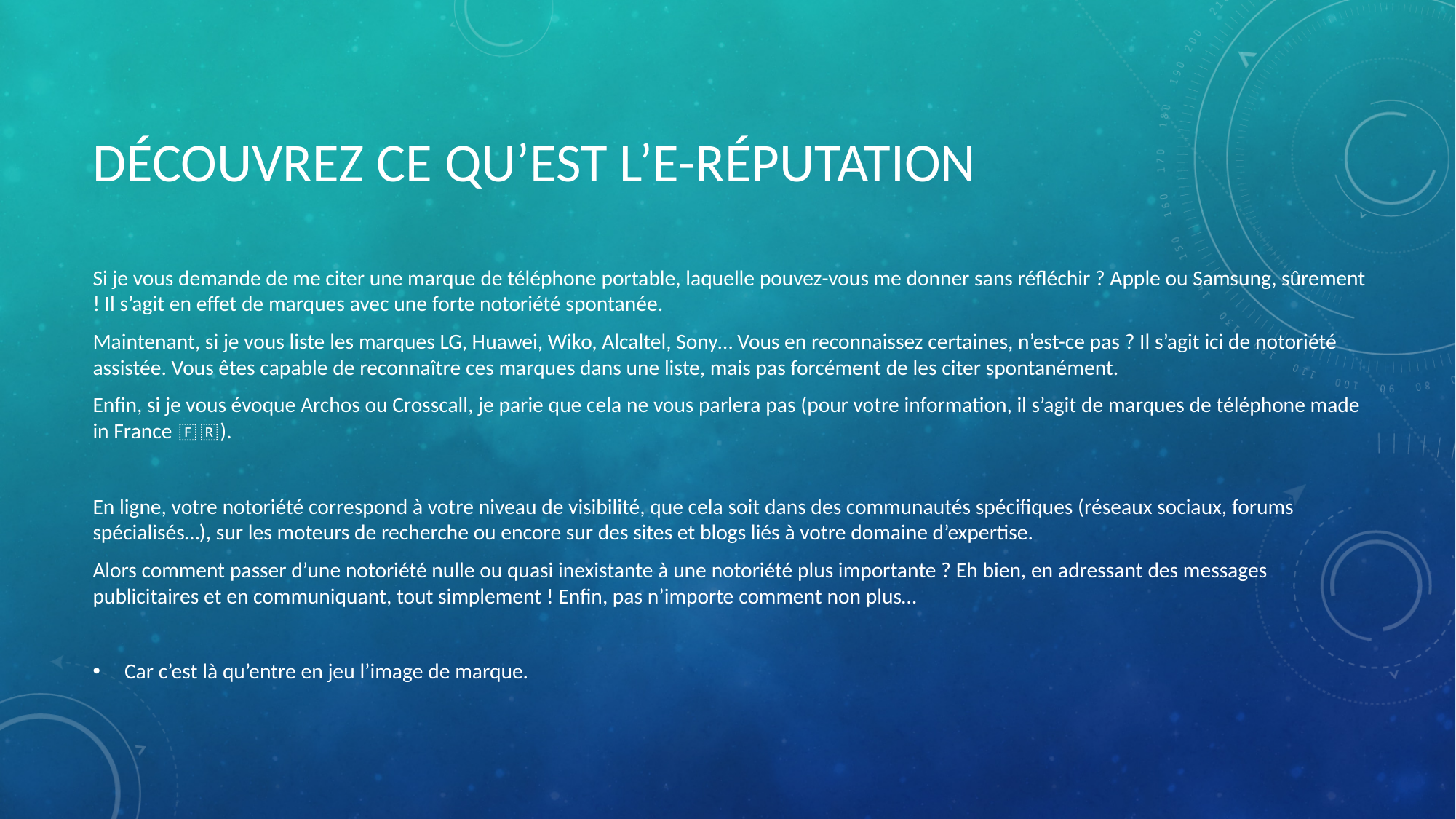

# Découvrez ce qu’est l’e-réputation
Si je vous demande de me citer une marque de téléphone portable, laquelle pouvez-vous me donner sans réfléchir ? Apple ou Samsung, sûrement ! Il s’agit en effet de marques avec une forte notoriété spontanée.
Maintenant, si je vous liste les marques LG, Huawei, Wiko, Alcaltel, Sony… Vous en reconnaissez certaines, n’est-ce pas ? Il s’agit ici de notoriété assistée. Vous êtes capable de reconnaître ces marques dans une liste, mais pas forcément de les citer spontanément.
Enfin, si je vous évoque Archos ou Crosscall, je parie que cela ne vous parlera pas (pour votre information, il s’agit de marques de téléphone made in France 🇫🇷).

En ligne, votre notoriété correspond à votre niveau de visibilité, que cela soit dans des communautés spécifiques (réseaux sociaux, forums spécialisés…), sur les moteurs de recherche ou encore sur des sites et blogs liés à votre domaine d’expertise.
Alors comment passer d’une notoriété nulle ou quasi inexistante à une notoriété plus importante ? Eh bien, en adressant des messages publicitaires et en communiquant, tout simplement ! Enfin, pas n’importe comment non plus…

Car c’est là qu’entre en jeu l’image de marque.